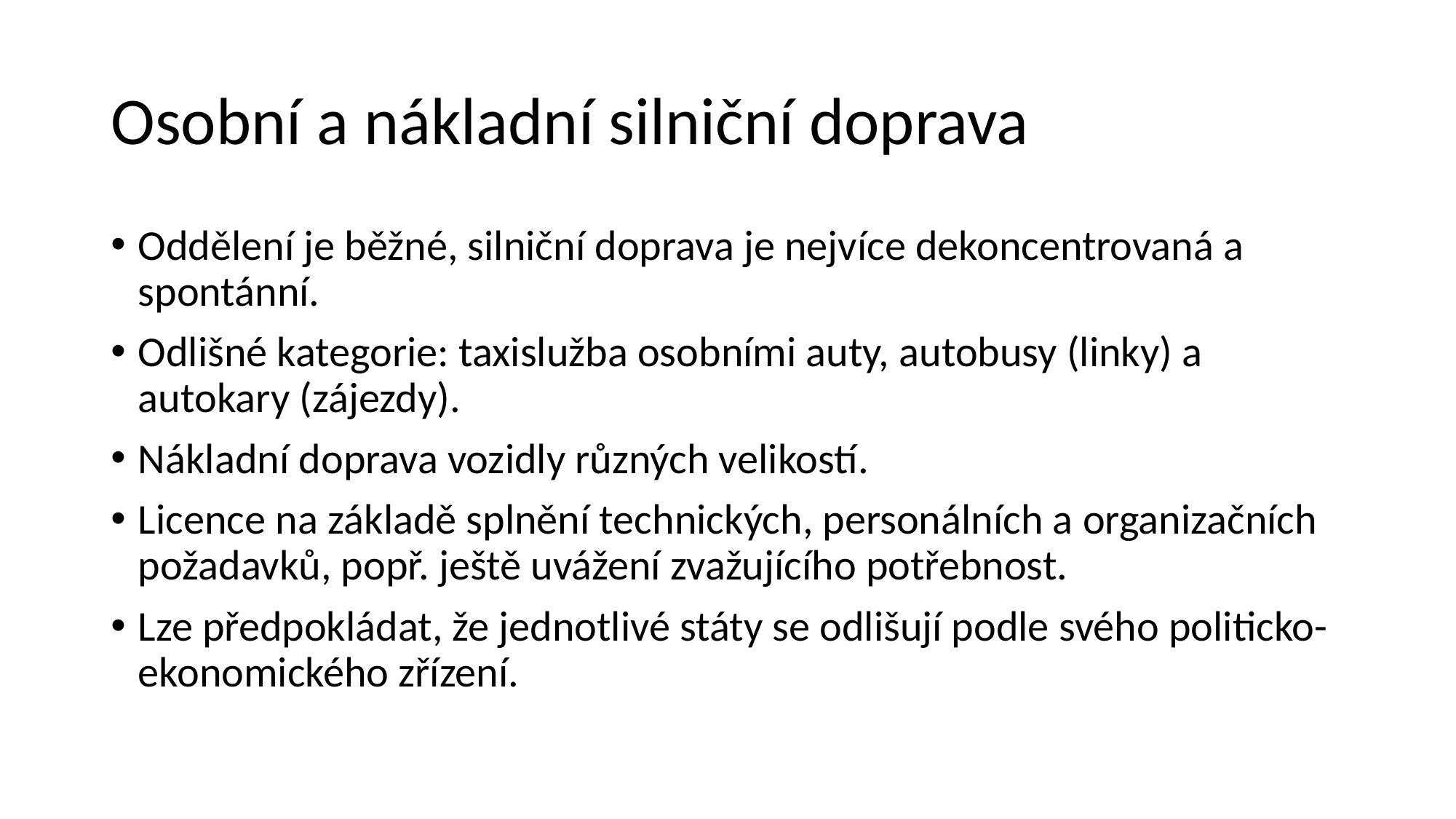

# Osobní a nákladní silniční doprava
Oddělení je běžné, silniční doprava je nejvíce dekoncentrovaná a spontánní.
Odlišné kategorie: taxislužba osobními auty, autobusy (linky) a autokary (zájezdy).
Nákladní doprava vozidly různých velikostí.
Licence na základě splnění technických, personálních a organizačních požadavků, popř. ještě uvážení zvažujícího potřebnost.
Lze předpokládat, že jednotlivé státy se odlišují podle svého politicko-ekonomického zřízení.